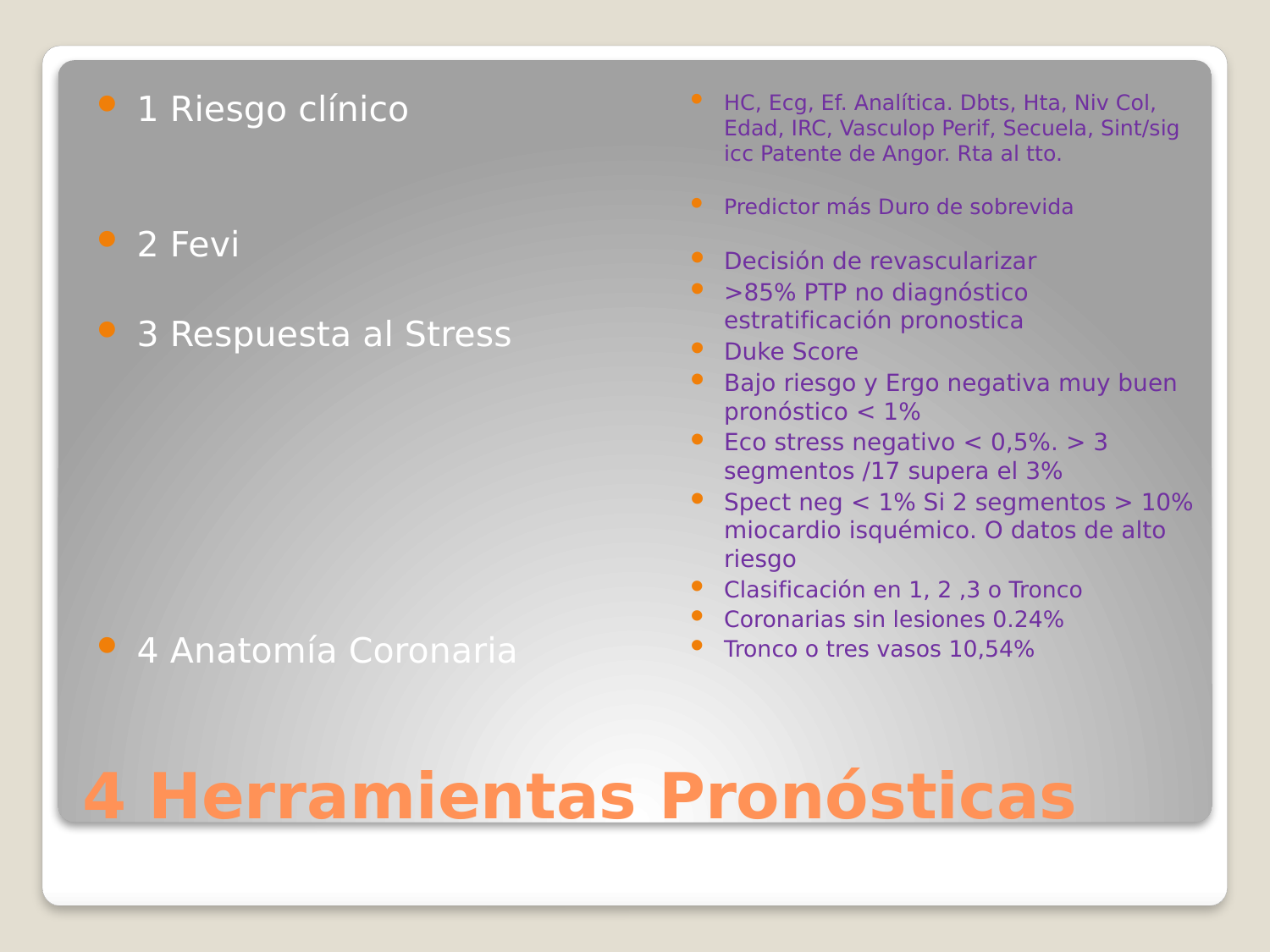

1 Riesgo clínico

2 Fevi

3 Respuesta al Stress

4 Anatomía Coronaria
HC, Ecg, Ef. Analítica. Dbts, Hta, Niv Col, Edad, IRC, Vasculop Perif, Secuela, Sint/sig icc Patente de Angor. Rta al tto.

Predictor más Duro de sobrevida

Decisión de revascularizar
>85% PTP no diagnóstico estratificación pronostica
Duke Score
Bajo riesgo y Ergo negativa muy buen pronóstico < 1%
Eco stress negativo < 0,5%. > 3 segmentos /17 supera el 3%
Spect neg < 1% Si 2 segmentos > 10% miocardio isquémico. O datos de alto riesgo
Clasificación en 1, 2 ,3 o Tronco
Coronarias sin lesiones 0.24%
Tronco o tres vasos 10,54%

# 4 Herramientas Pronósticas